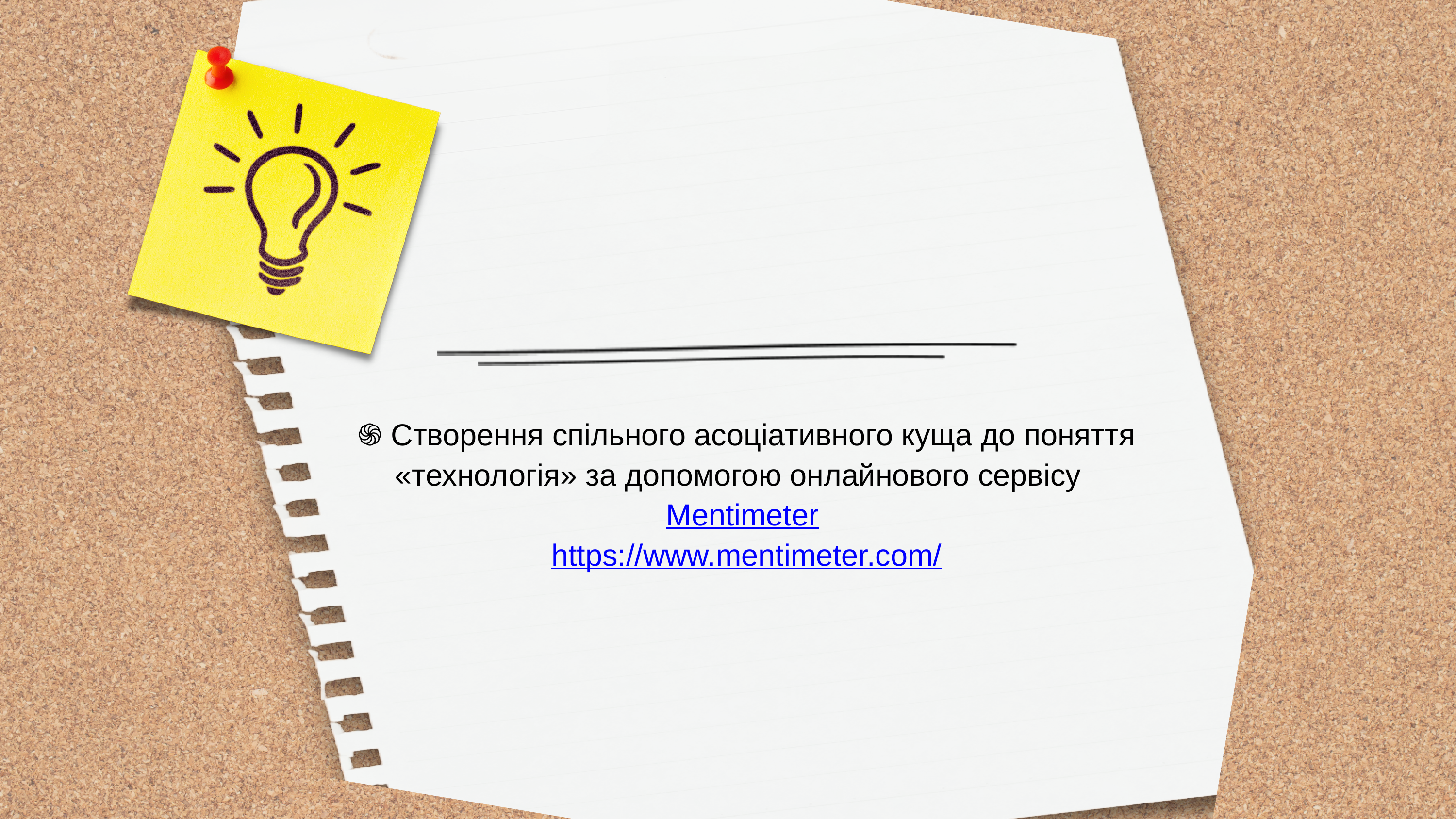

֍ Створення спільного асоціативного куща до поняття «технологія» за допомогою онлайнового сервісу Mentimeter
 https://www.mentimeter.com/